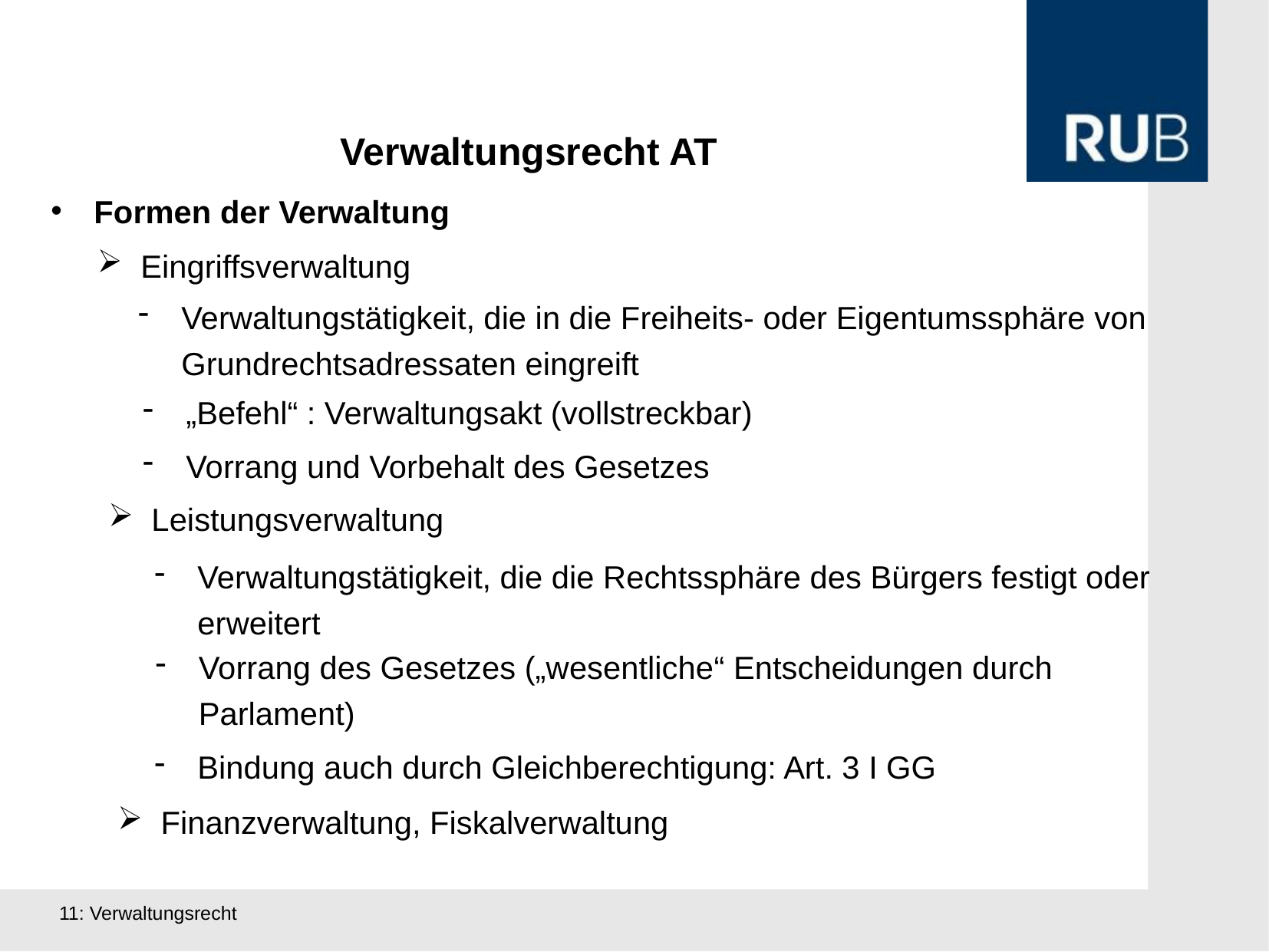

Verwaltungsrecht AT
Formen der Verwaltung
Eingriffsverwaltung
Verwaltungstätigkeit, die in die Freiheits- oder Eigentumssphäre von Grundrechtsadressaten eingreift
„Befehl“ : Verwaltungsakt (vollstreckbar)
Vorrang und Vorbehalt des Gesetzes
Leistungsverwaltung
Verwaltungstätigkeit, die die Rechtssphäre des Bürgers festigt oder erweitert
Vorrang des Gesetzes („wesentliche“ Entscheidungen durch Parlament)
Bindung auch durch Gleichberechtigung: Art. 3 I GG
Finanzverwaltung, Fiskalverwaltung
11: Verwaltungsrecht